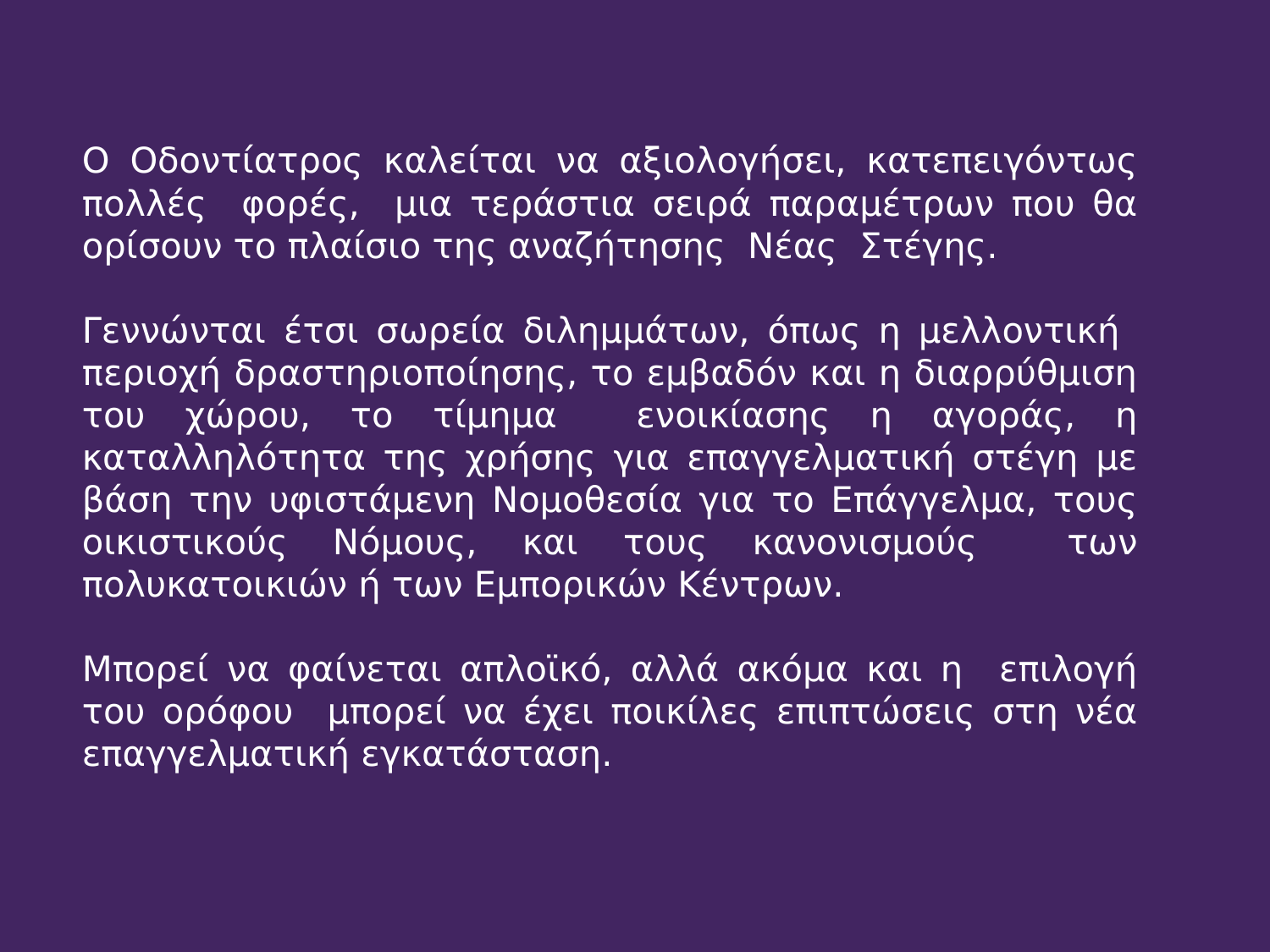

Ο Οδοντίατρος καλείται να αξιολογήσει, κατεπειγόντως πολλές  φορές,  μια τεράστια σειρά παραμέτρων που θα ορίσουν το πλαίσιο της αναζήτησης  Νέας  Στέγης.

Γεννώνται έτσι σωρεία διλημμάτων, όπως η μελλοντική  περιοχή δραστηριοποίησης, το εμβαδόν και η διαρρύθμιση του χώρου, το τίμημα  ενοικίασης η αγοράς, η καταλληλότητα της χρήσης για επαγγελματική στέγη με βάση την υφιστάμενη Νομοθεσία για το Επάγγελμα, τους οικιστικούς Νόμους, και τους κανονισμούς  των πολυκατοικιών ή των Εμπορικών Κέντρων.

Μπορεί να φαίνεται απλοϊκό, αλλά ακόμα και η  επιλογή του ορόφου  μπορεί να έχει ποικίλες επιπτώσεις στη νέα επαγγελματική εγκατάσταση.